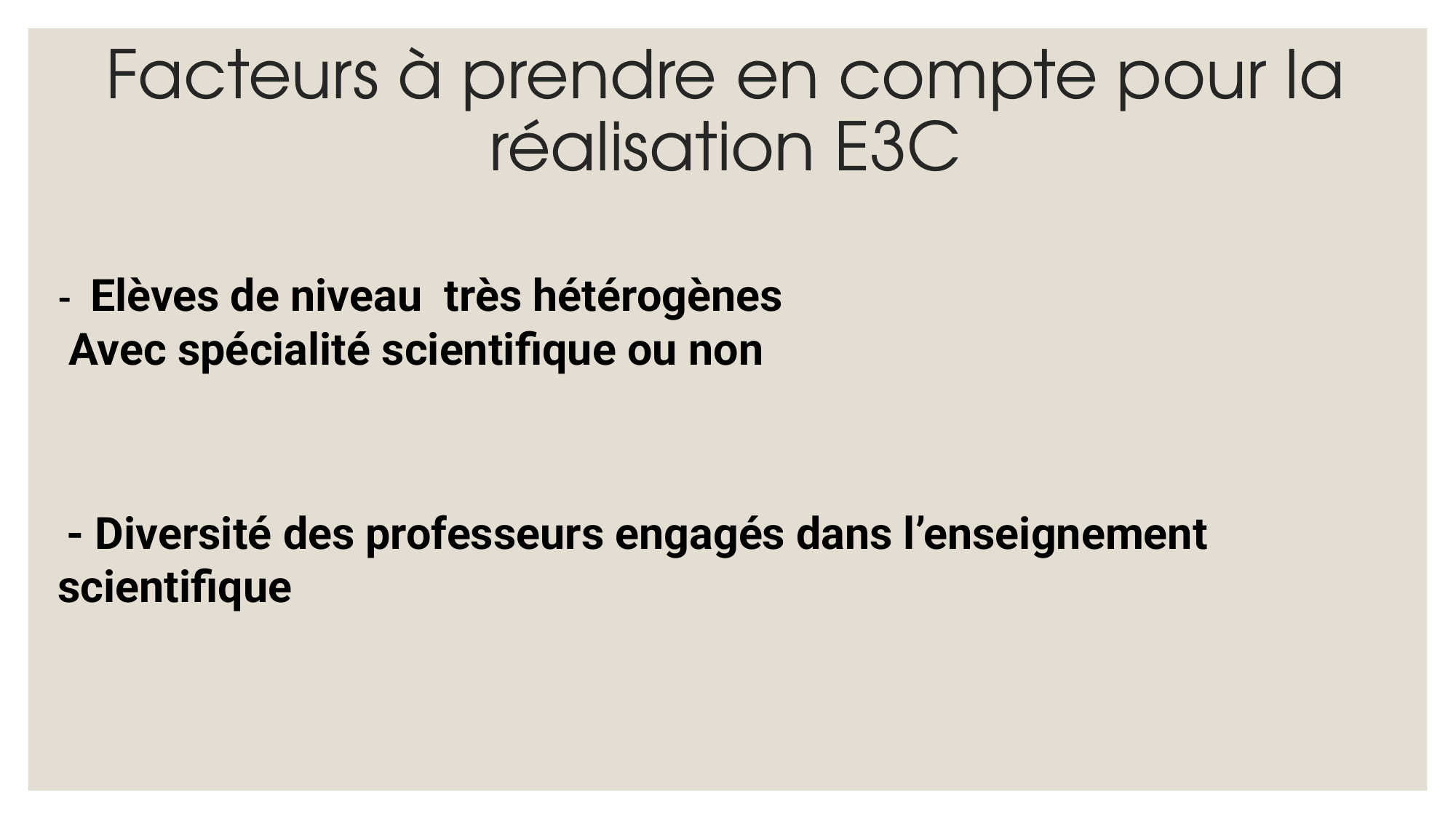

# Facteurs à prendre en compte pour la réalisation E3C
-  Elèves de niveau  très hétérogènes
 Avec spécialité scientifique ou non

 - Diversité des professeurs engagés dans l’enseignement scientifique